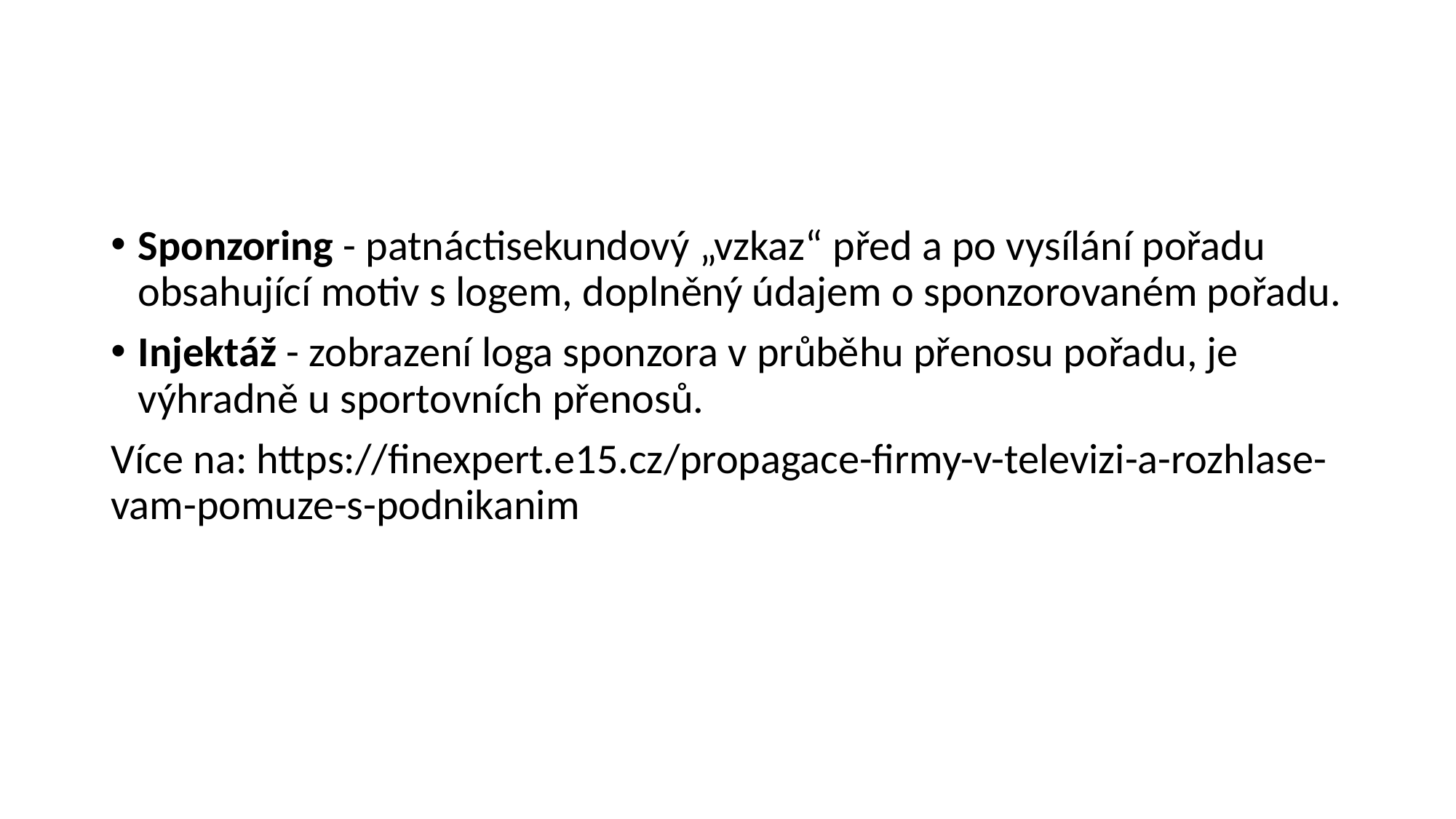

#
Sponzoring - patnáctisekundový „vzkaz“ před a po vysílání pořadu obsahující motiv s logem, doplněný údajem o sponzorovaném pořadu.
Injektáž - zobrazení loga sponzora v průběhu přenosu pořadu, je výhradně u sportovních přenosů.
Více na: https://finexpert.e15.cz/propagace-firmy-v-televizi-a-rozhlase-vam-pomuze-s-podnikanim